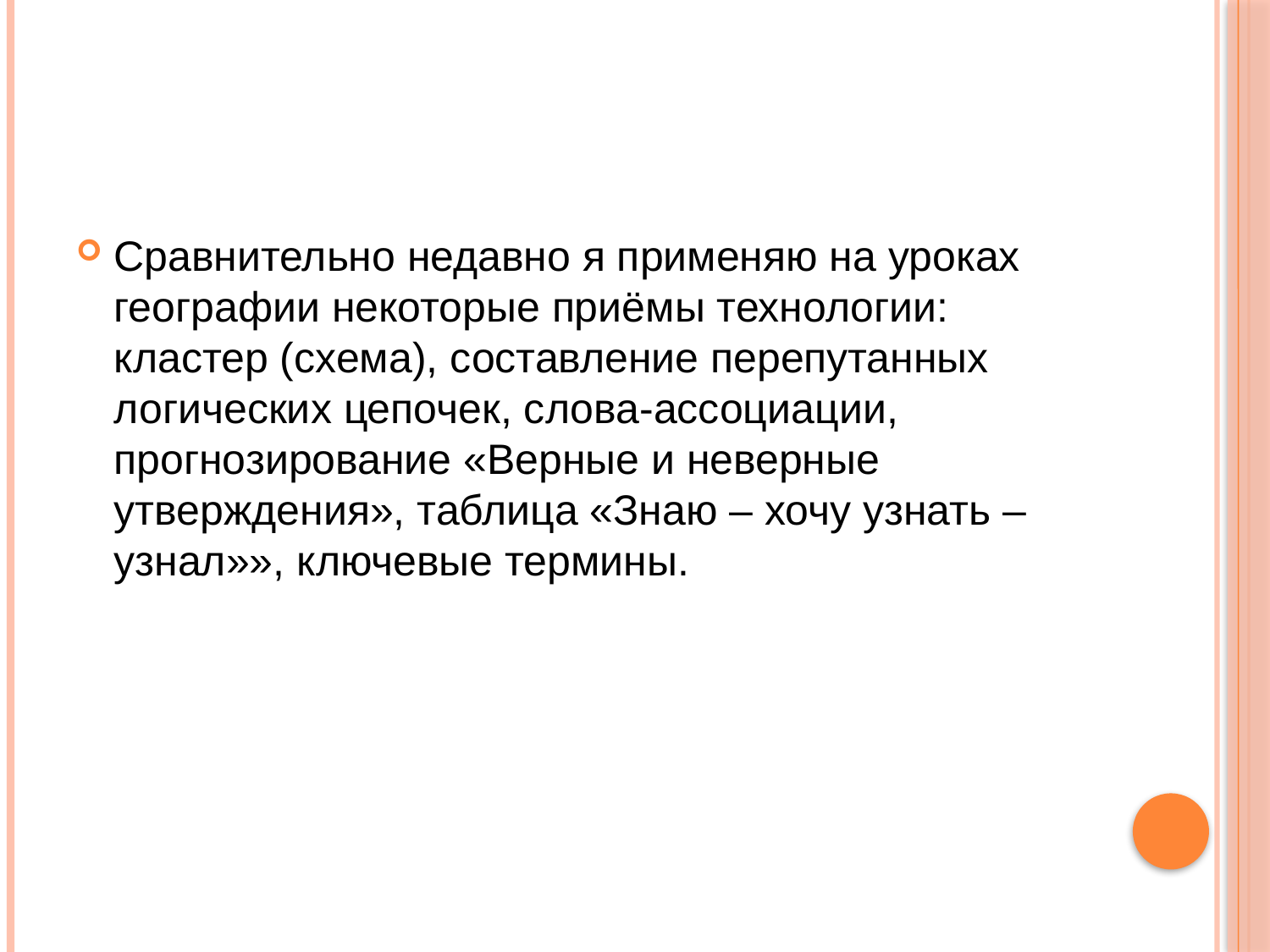

#
Сравнительно недавно я применяю на уроках географии некоторые приёмы технологии: кластер (схема), составление перепутанных логических цепочек, слова-ассоциации, прогнозирование «Верные и неверные утверждения», таблица «Знаю – хочу узнать – узнал»», ключевые термины.